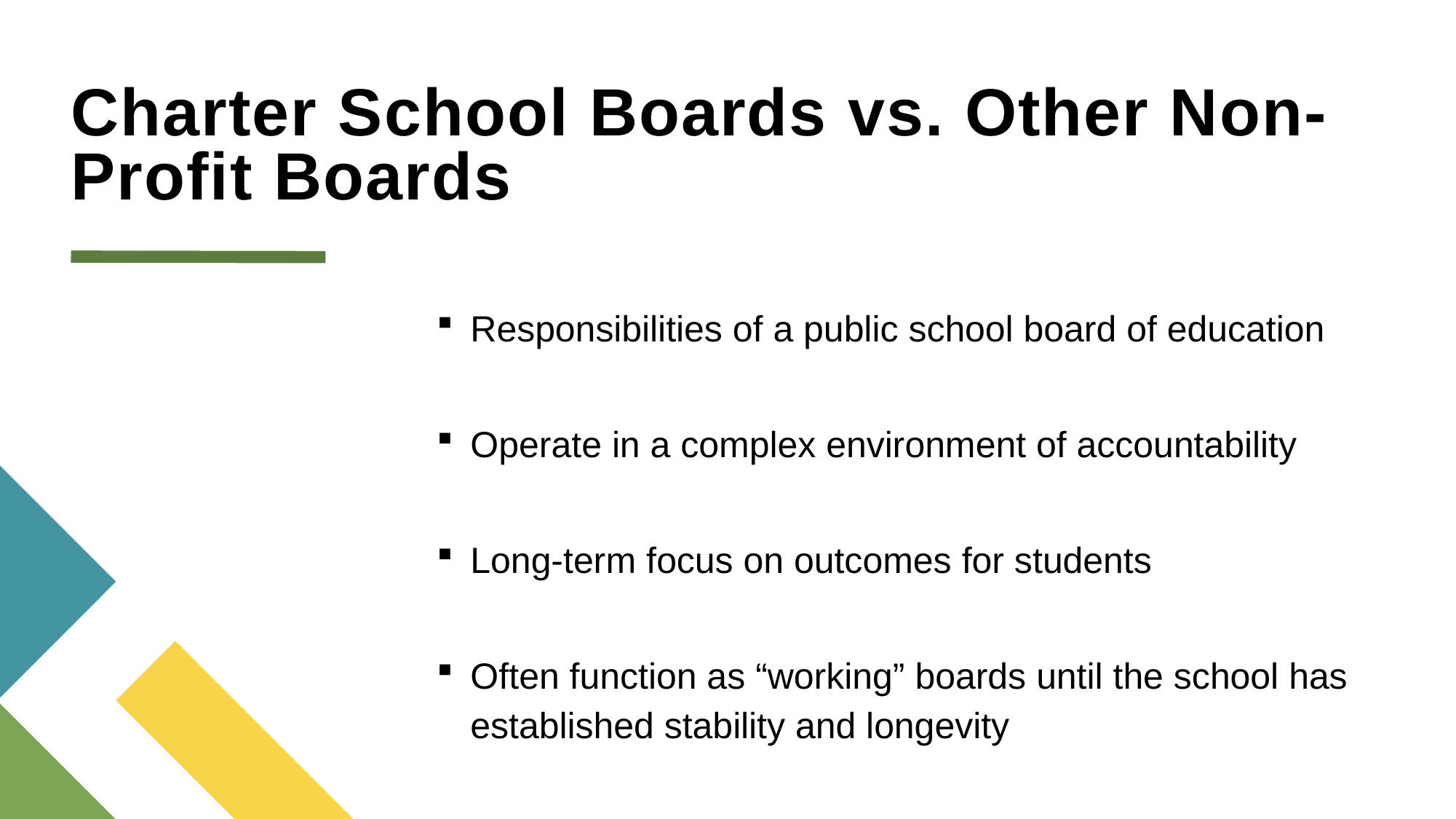

# Charter School Boards vs. Other Non-Profit Boards
Responsibilities of a public school board of education

Operate in a complex environment of accountability

Long-term focus on outcomes for students

Often function as “working” boards until the school has established stability and longevity